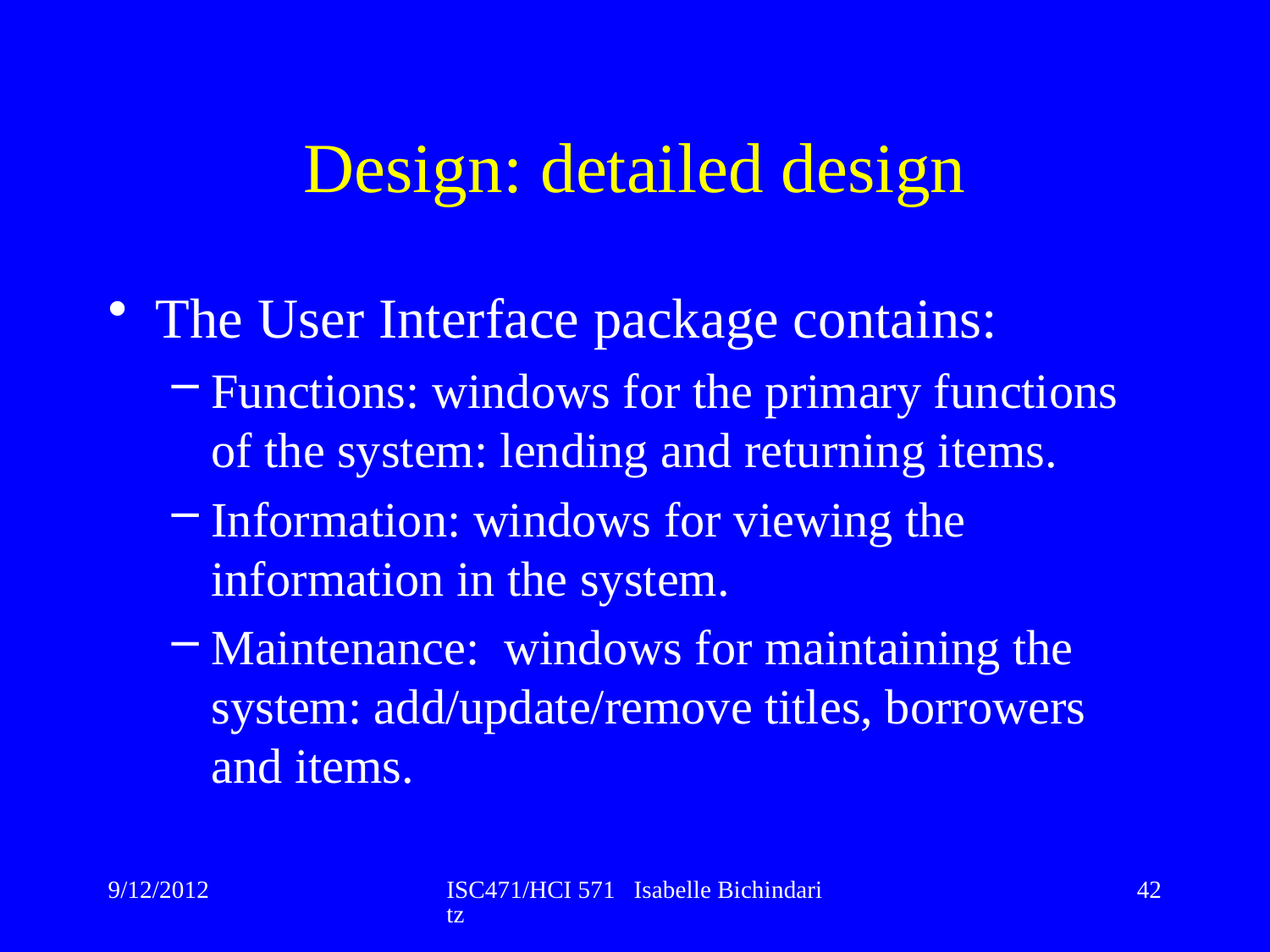

# Design: detailed design
The User Interface package contains:
Functions: windows for the primary functions of the system: lending and returning items.
Information: windows for viewing the information in the system.
Maintenance:  windows for maintaining the system: add/update/remove titles, borrowers  and items.
9/12/2012
ISC471/HCI 571   Isabelle Bichindaritz
42